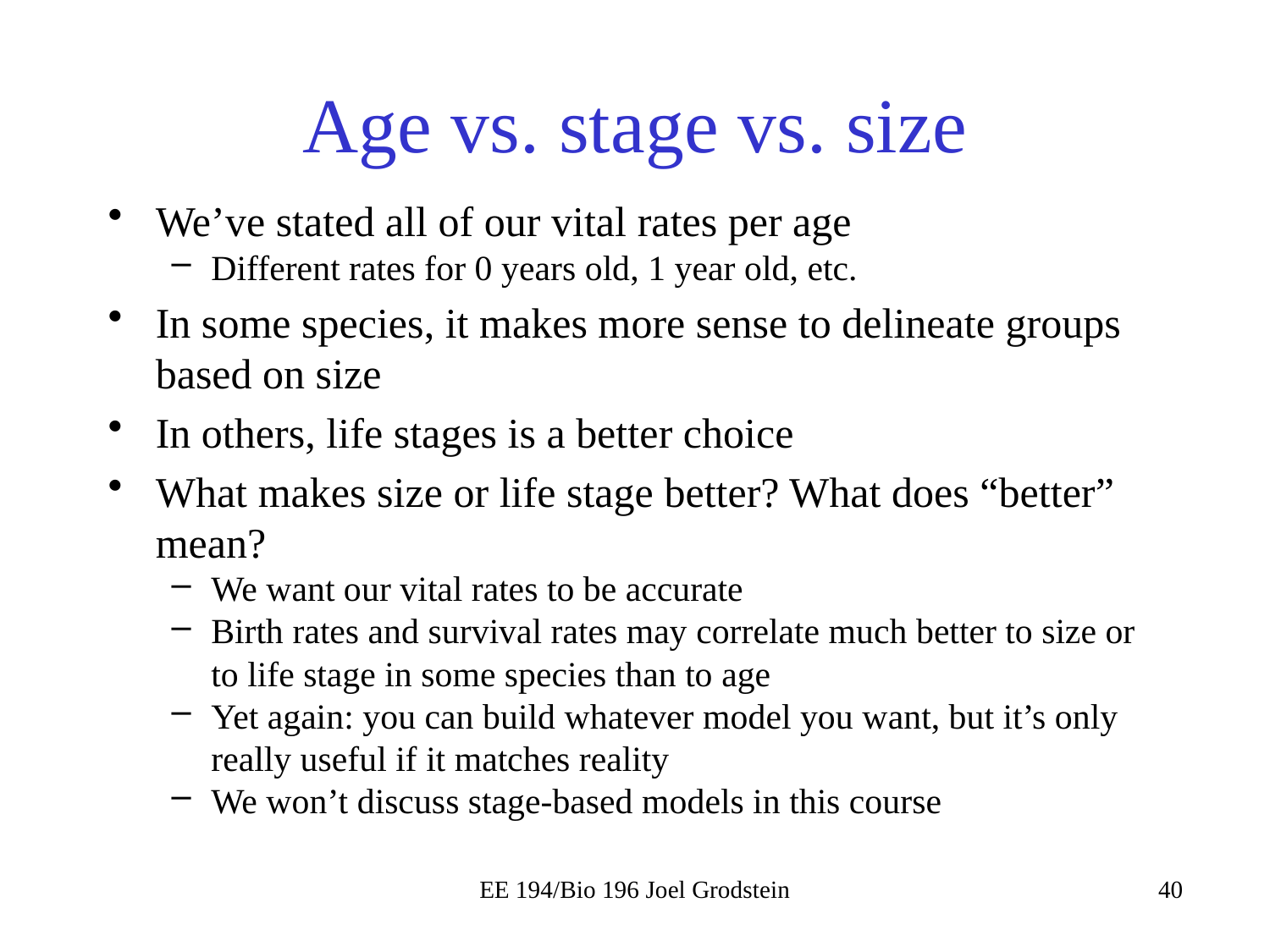

# Age vs. stage vs. size
We’ve stated all of our vital rates per age
Different rates for 0 years old, 1 year old, etc.
In some species, it makes more sense to delineate groups based on size
In others, life stages is a better choice
What makes size or life stage better? What does “better” mean?
We want our vital rates to be accurate
Birth rates and survival rates may correlate much better to size or to life stage in some species than to age
Yet again: you can build whatever model you want, but it’s only really useful if it matches reality
We won’t discuss stage-based models in this course
EE 194/Bio 196 Joel Grodstein